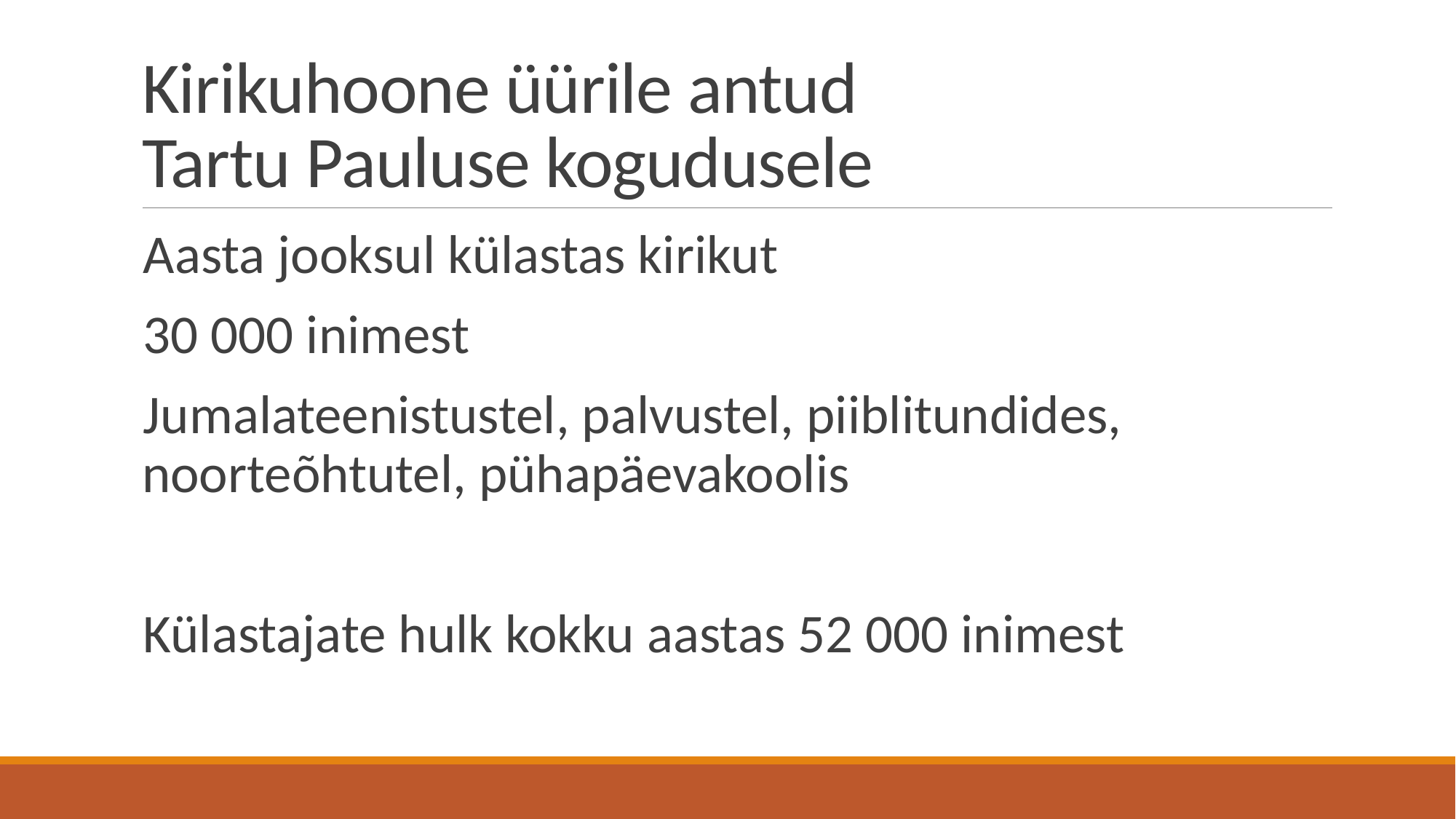

# Kirikuhoone üürile antud Tartu Pauluse kogudusele
Aasta jooksul külastas kirikut
30 000 inimest
Jumalateenistustel, palvustel, piiblitundides, noorteõhtutel, pühapäevakoolis

Külastajate hulk kokku aastas 52 000 inimest